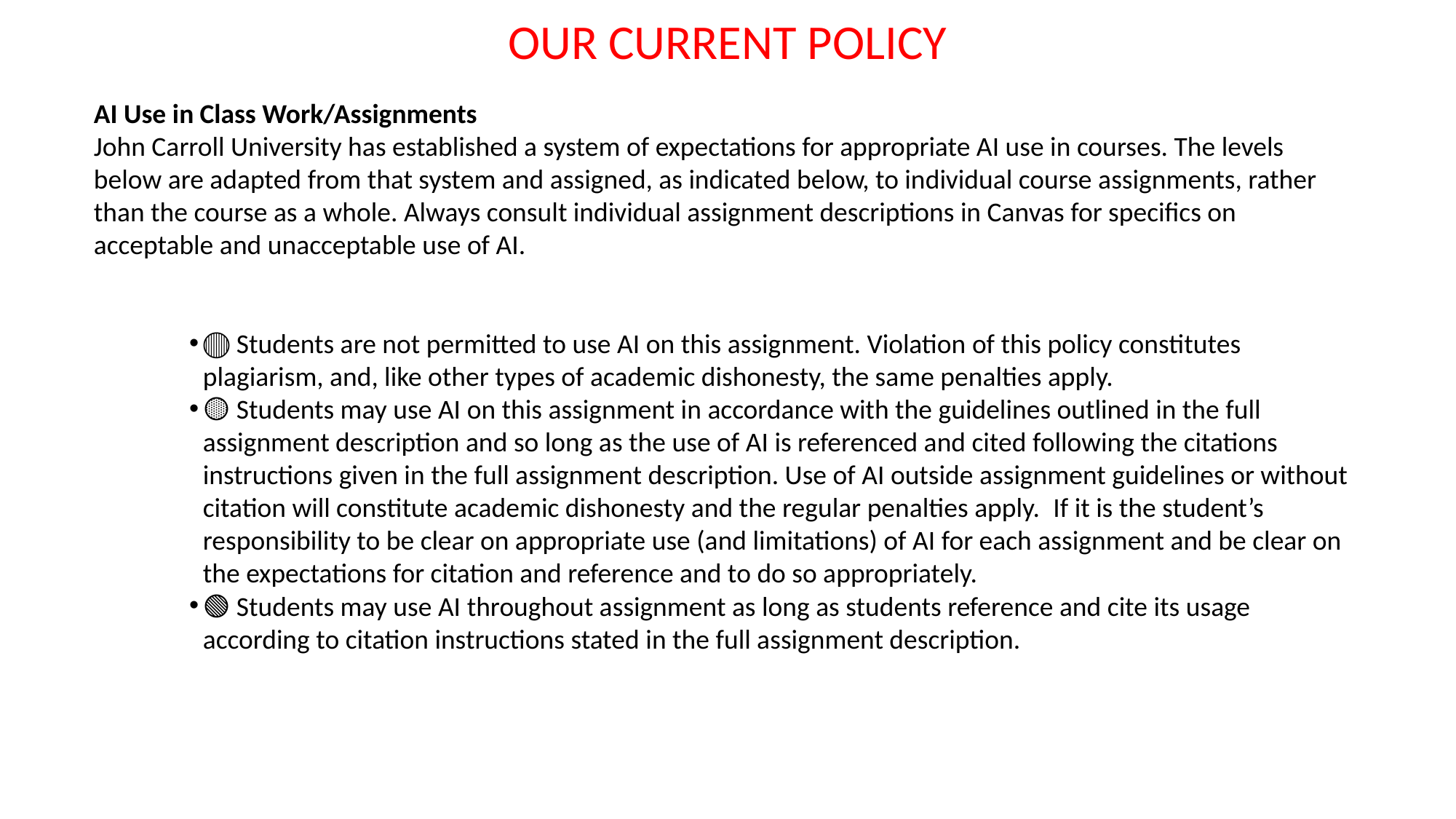

# OUR CURRENT POLICY
AI Use in Class Work/Assignments
John Carroll University has established a system of expectations for appropriate AI use in courses. The levels below are adapted from that system and assigned, as indicated below, to individual course assignments, rather than the course as a whole. Always consult individual assignment descriptions in Canvas for specifics on acceptable and unacceptable use of AI.

🔴 Students are not permitted to use AI on this assignment. Violation of this policy constitutes plagiarism, and, like other types of academic dishonesty, the same penalties apply.
🟡 Students may use AI on this assignment in accordance with the guidelines outlined in the full assignment description and so long as the use of AI is referenced and cited following the citations instructions given in the full assignment description. Use of AI outside assignment guidelines or without citation will constitute academic dishonesty and the regular penalties apply.  If it is the student’s responsibility to be clear on appropriate use (and limitations) of AI for each assignment and be clear on the expectations for citation and reference and to do so appropriately.
🟢 Students may use AI throughout assignment as long as students reference and cite its usage according to citation instructions stated in the full assignment description.